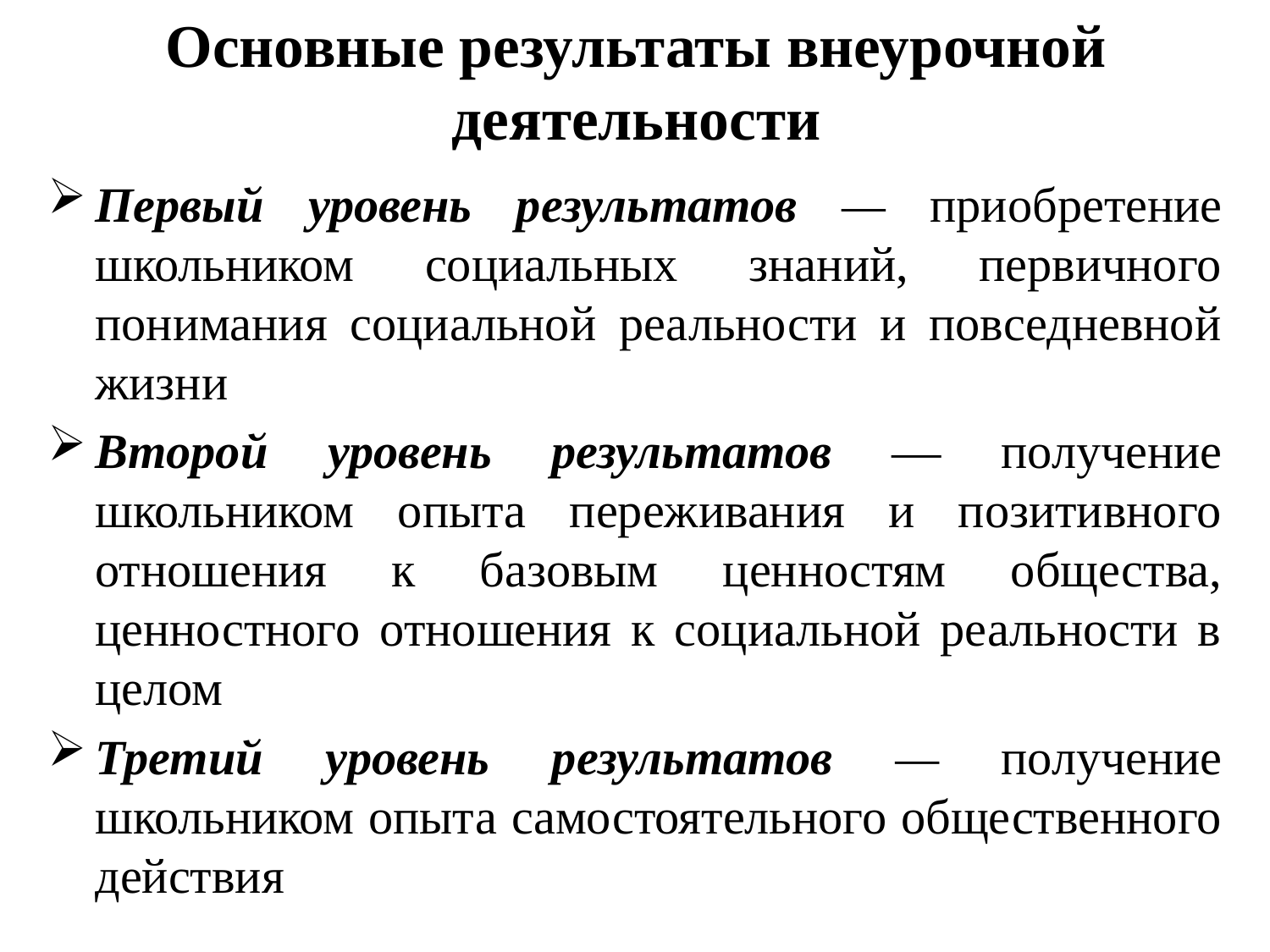

# Основные результаты внеурочной деятельности
Первый уровень результатов — приобретение школьником социальных знаний, первичного понимания социальной реальности и повседневной жизни
Второй уровень результатов — получение школьником опыта переживания и позитивного отношения к базовым ценностям общества, ценностного отношения к социальной реальности в целом
Третий уровень результатов — получение школьником опыта самостоятельного общественного действия